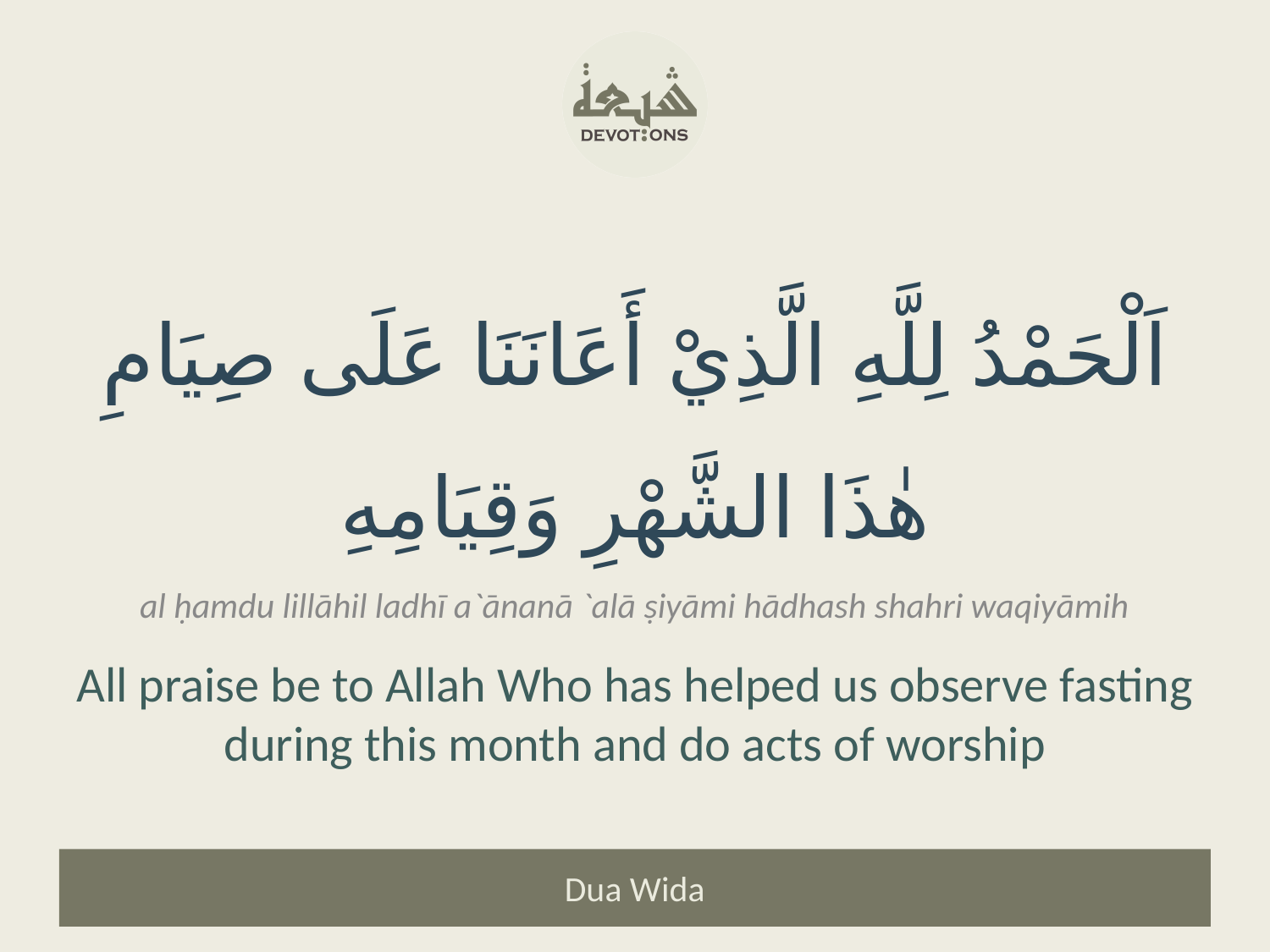

اَلْحَمْدُ لِلَّهِ الَّذِيْ أَعَانَنَا عَلَى صِيَامِ هٰذَا الشَّهْرِ وَقِيَامِهِ
al ḥamdu lillāhil ladhī a`ānanā `alā ṣiyāmi hādhash shahri waqiyāmih
All praise be to Allah Who has helped us observe fasting during this month and do acts of worship
Dua Wida